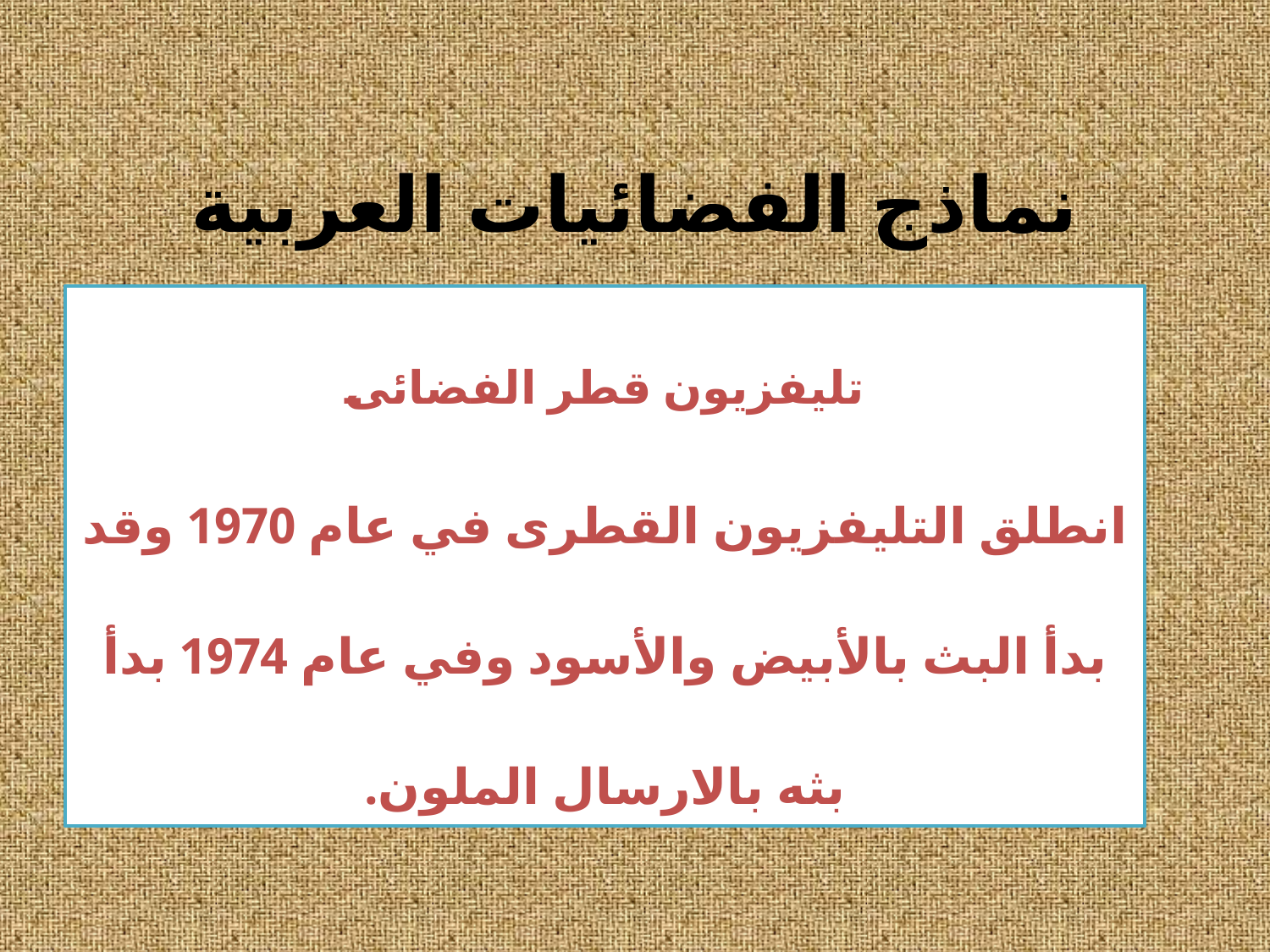

# نماذج الفضائيات العربية
تليفزيون قطر الفضائى
انطلق التليفزيون القطرى في عام 1970 وقد بدأ البث بالأبيض والأسود وفي عام 1974 بدأ بثه بالارسال الملون.